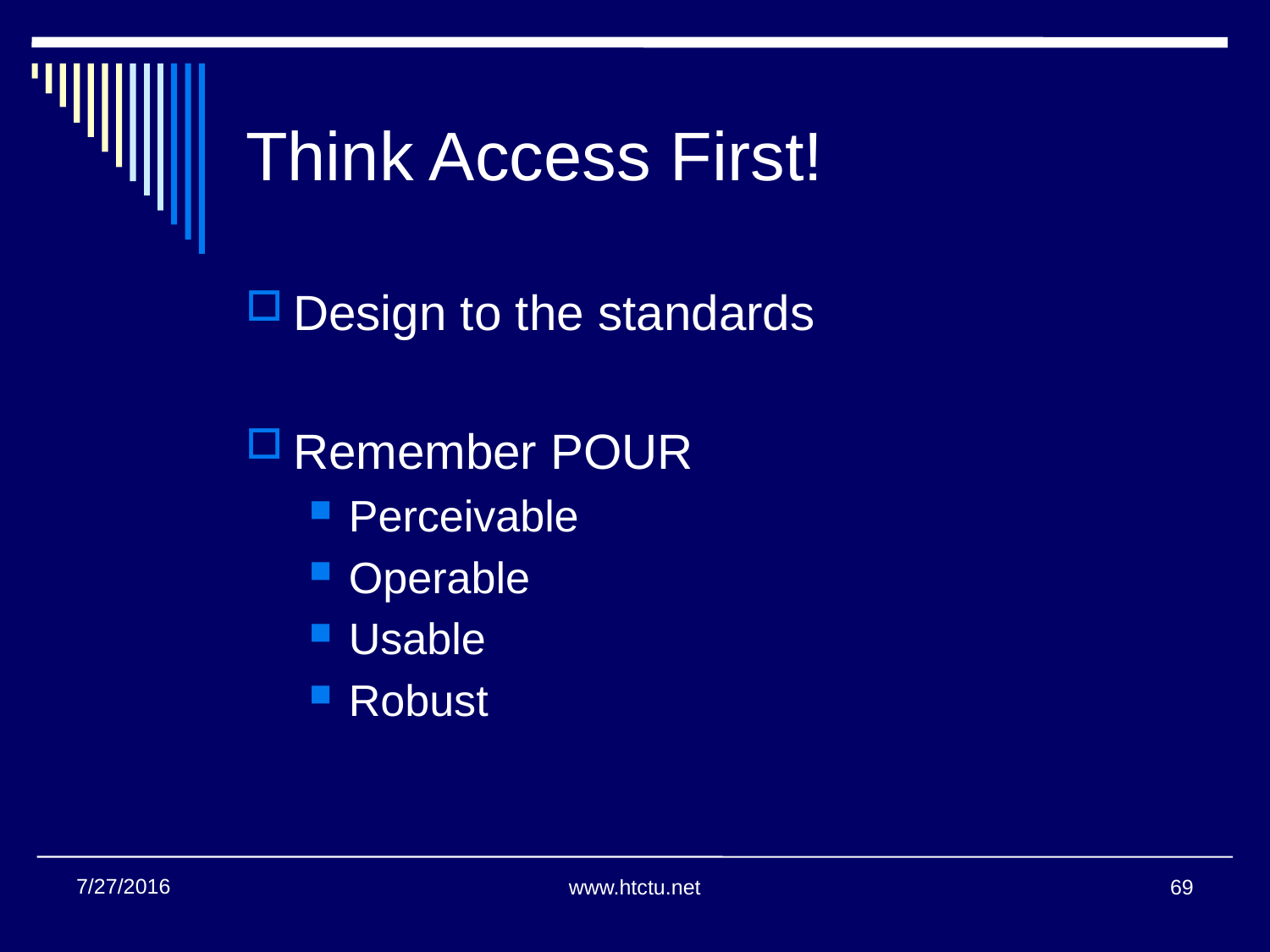

# Think Access First!
Design to the standards

Remember POUR
Perceivable
Operable
Usable
Robust
7/27/2016
www.htctu.net
69